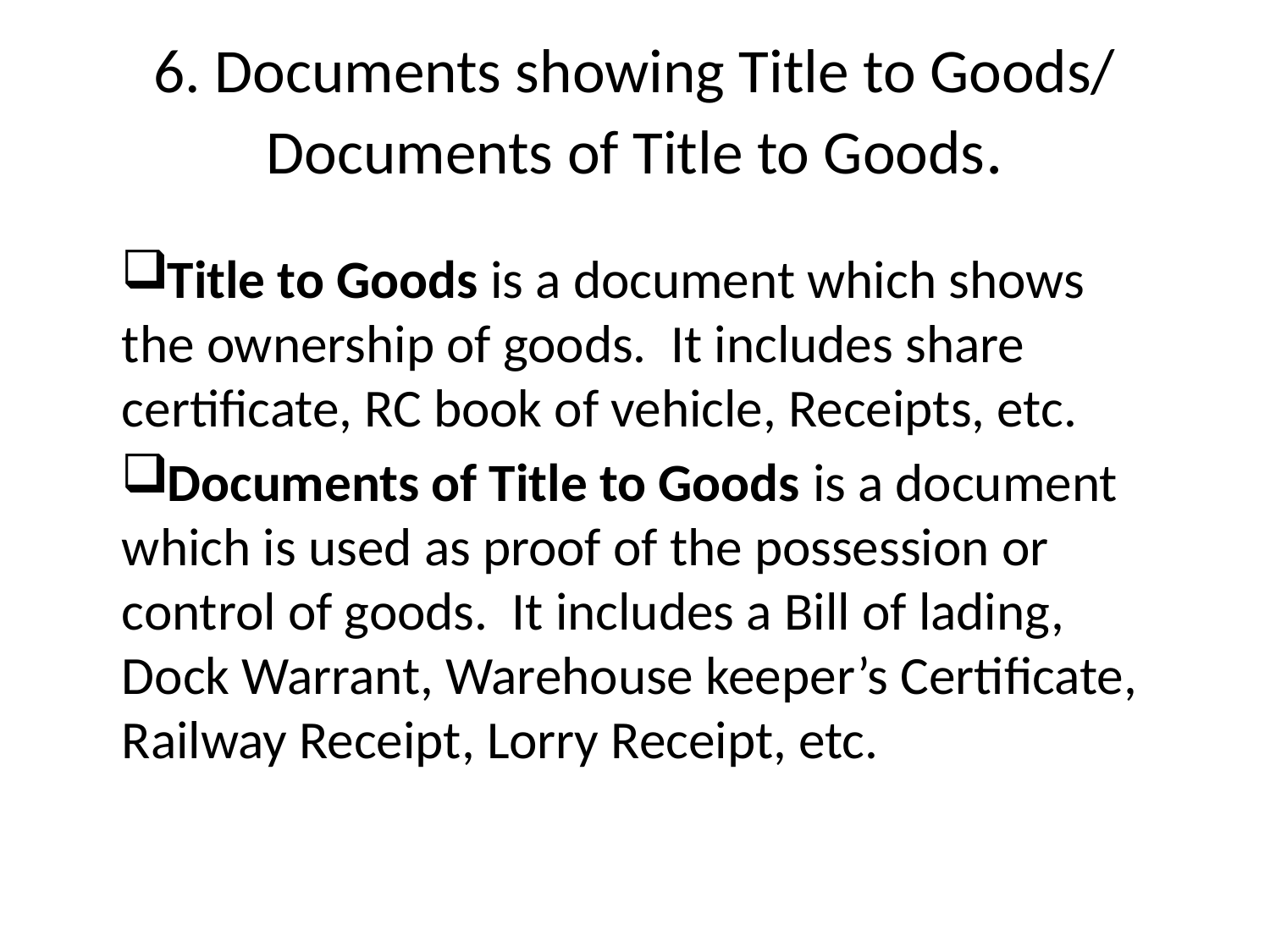

# 6. Documents showing Title to Goods/ Documents of Title to Goods.
Title to Goods is a document which shows the ownership of goods.  It includes share certificate, RC book of vehicle, Receipts, etc.
Documents of Title to Goods is a document which is used as proof of the possession or control of goods.  It includes a Bill of lading, Dock Warrant, Warehouse keeper’s Certificate, Railway Receipt, Lorry Receipt, etc.